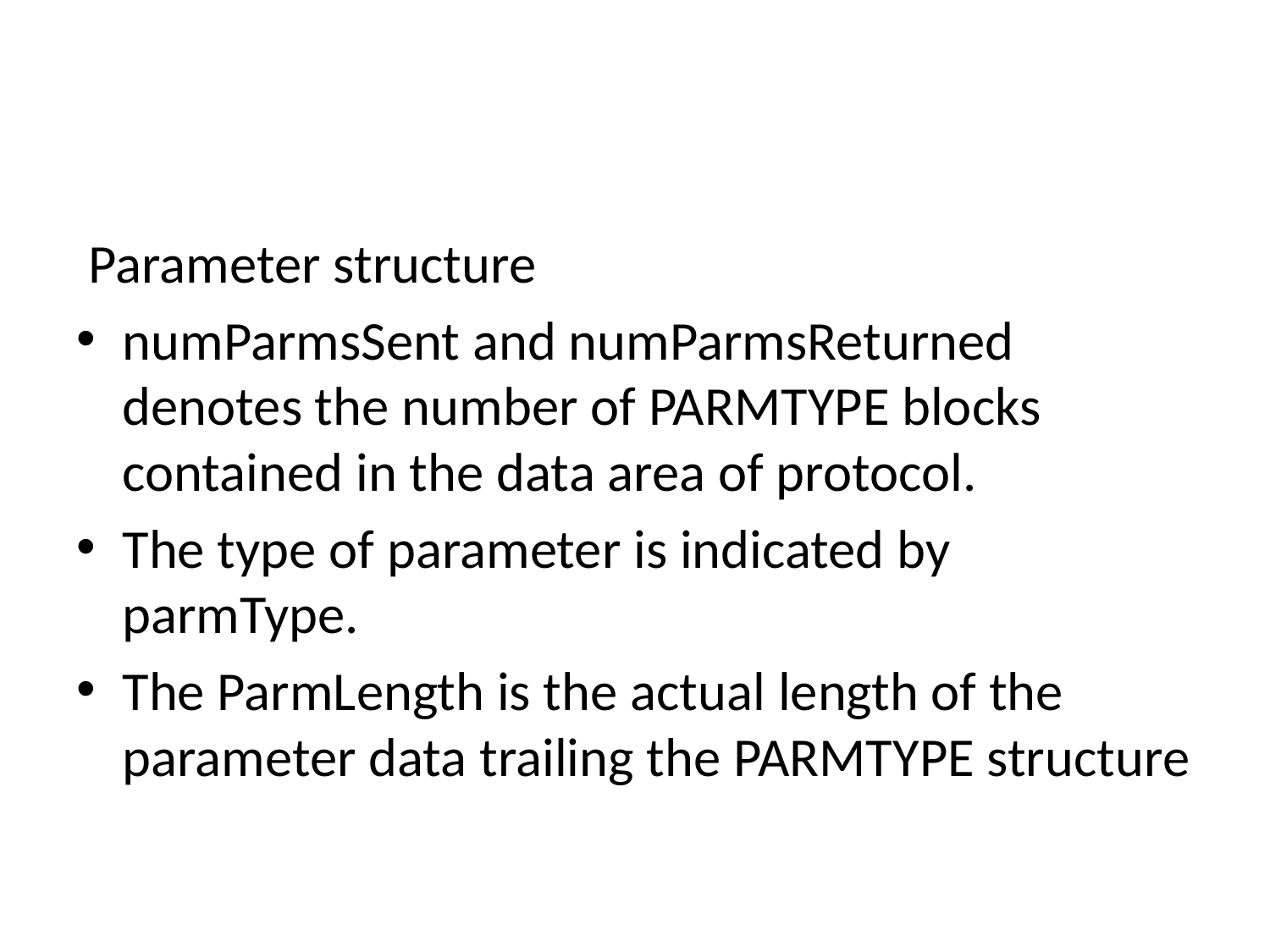

#
 Parameter structure
numParmsSent and numParmsReturned denotes the number of PARMTYPE blocks contained in the data area of protocol.
The type of parameter is indicated by parmType.
The ParmLength is the actual length of the parameter data trailing the PARMTYPE structure